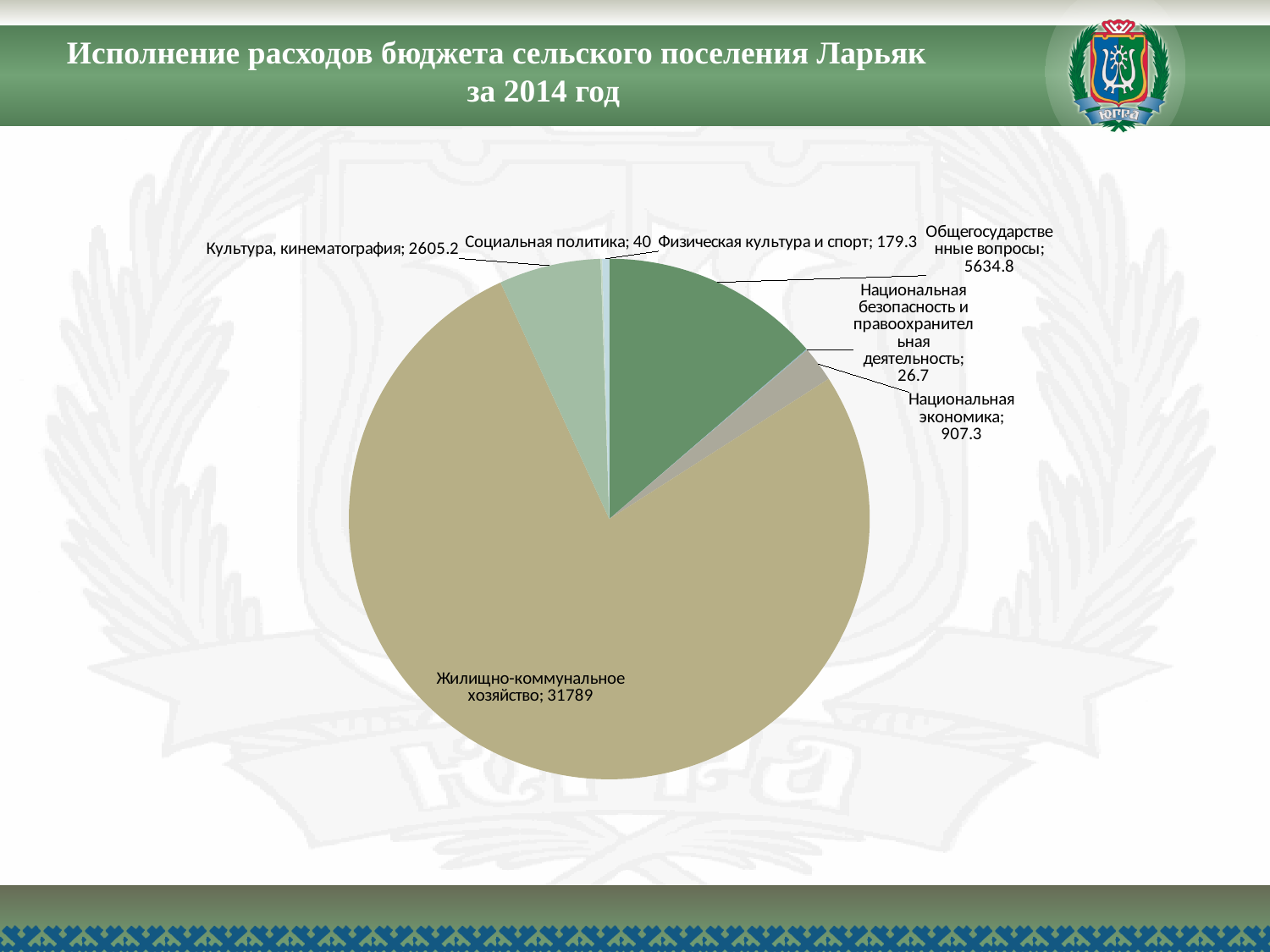

Исполнение расходов бюджета сельского поселения Ларьяк
 за 2014 год

### Chart

| Category | Состав расходной части бюджета сельского поселения Ларьяк |
|---|---|
| Общегосударственные вопросы | 5634.8 |
| Национальная оборона | 0.0 |
| Национальная безопасность и правоохранительная деятельность | 26.7 |
| Национальная экономика | 907.3 |
| Жилищно-коммунальное хозяйство | 31789.0 |
| Охрана окружающей среды | 0.0 |
| Культура, кинематография | 2605.2 |
| Социальная политика | 40.0 |
| Физическая культура и спорт | 179.3 |

### Chart

| Category |
|---|